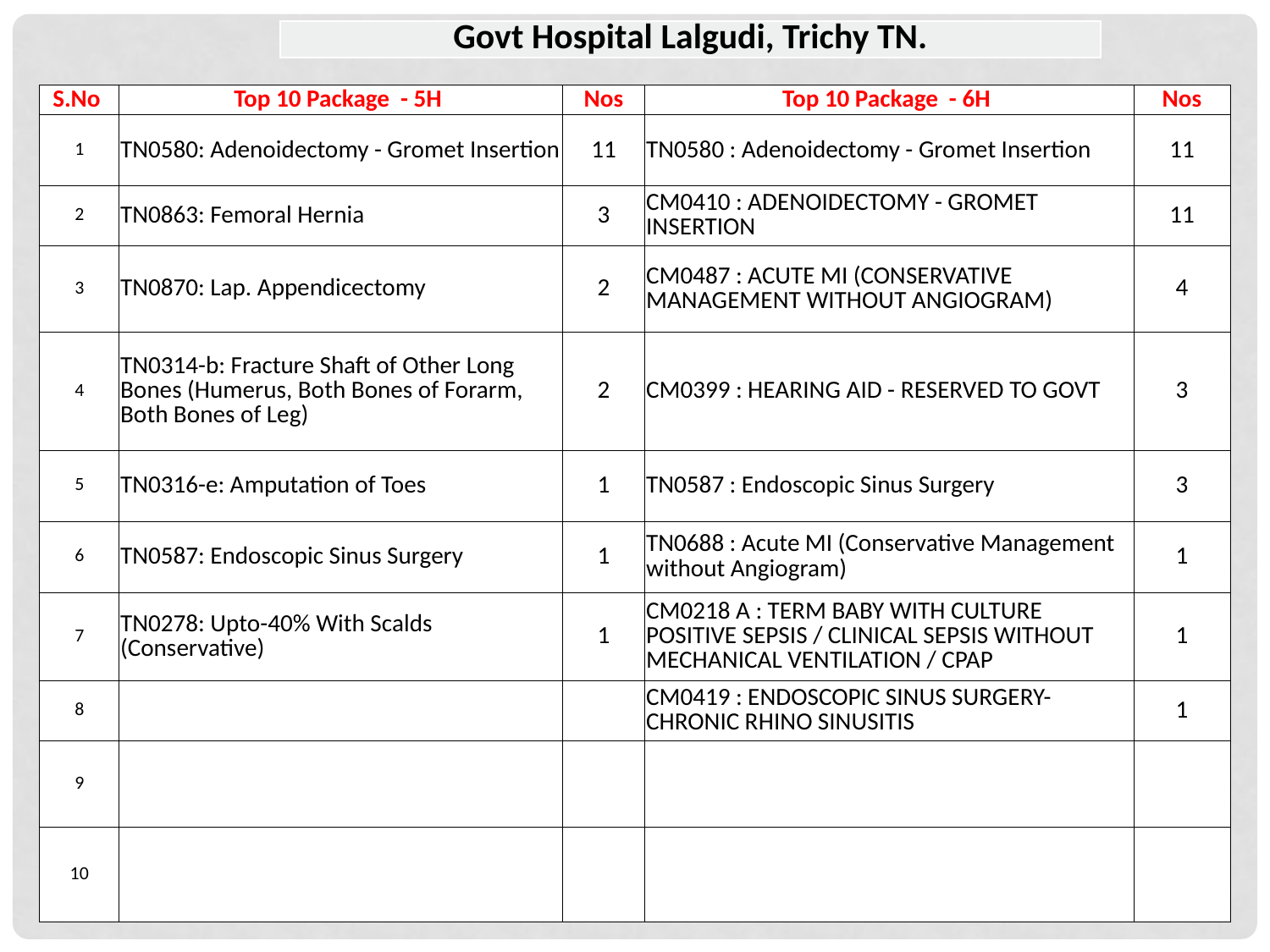

| Govt Hospital Lalgudi, Trichy TN. |
| --- |
| S.No | Top 10 Package - 5H | Nos | Top 10 Package - 6H | Nos |
| --- | --- | --- | --- | --- |
| 1 | TN0580: Adenoidectomy - Gromet Insertion | 11 | TN0580 : Adenoidectomy - Gromet Insertion | 11 |
| 2 | TN0863: Femoral Hernia | 3 | CM0410 : ADENOIDECTOMY - GROMET INSERTION | 11 |
| 3 | TN0870: Lap. Appendicectomy | 2 | CM0487 : ACUTE MI (CONSERVATIVE MANAGEMENT WITHOUT ANGIOGRAM) | 4 |
| 4 | TN0314-b: Fracture Shaft of Other Long Bones (Humerus, Both Bones of Forarm, Both Bones of Leg) | 2 | CM0399 : HEARING AID - RESERVED TO GOVT | 3 |
| 5 | TN0316-e: Amputation of Toes | 1 | TN0587 : Endoscopic Sinus Surgery | 3 |
| 6 | TN0587: Endoscopic Sinus Surgery | 1 | TN0688 : Acute MI (Conservative Management without Angiogram) | 1 |
| 7 | TN0278: Upto-40% With Scalds (Conservative) | 1 | CM0218 A : TERM BABY WITH CULTURE POSITIVE SEPSIS / CLINICAL SEPSIS WITHOUT MECHANICAL VENTILATION / CPAP | 1 |
| 8 |  |  | CM0419 : ENDOSCOPIC SINUS SURGERY-CHRONIC RHINO SINUSITIS | 1 |
| 9 |  |  |  |  |
| 10 |  |  |  |  |